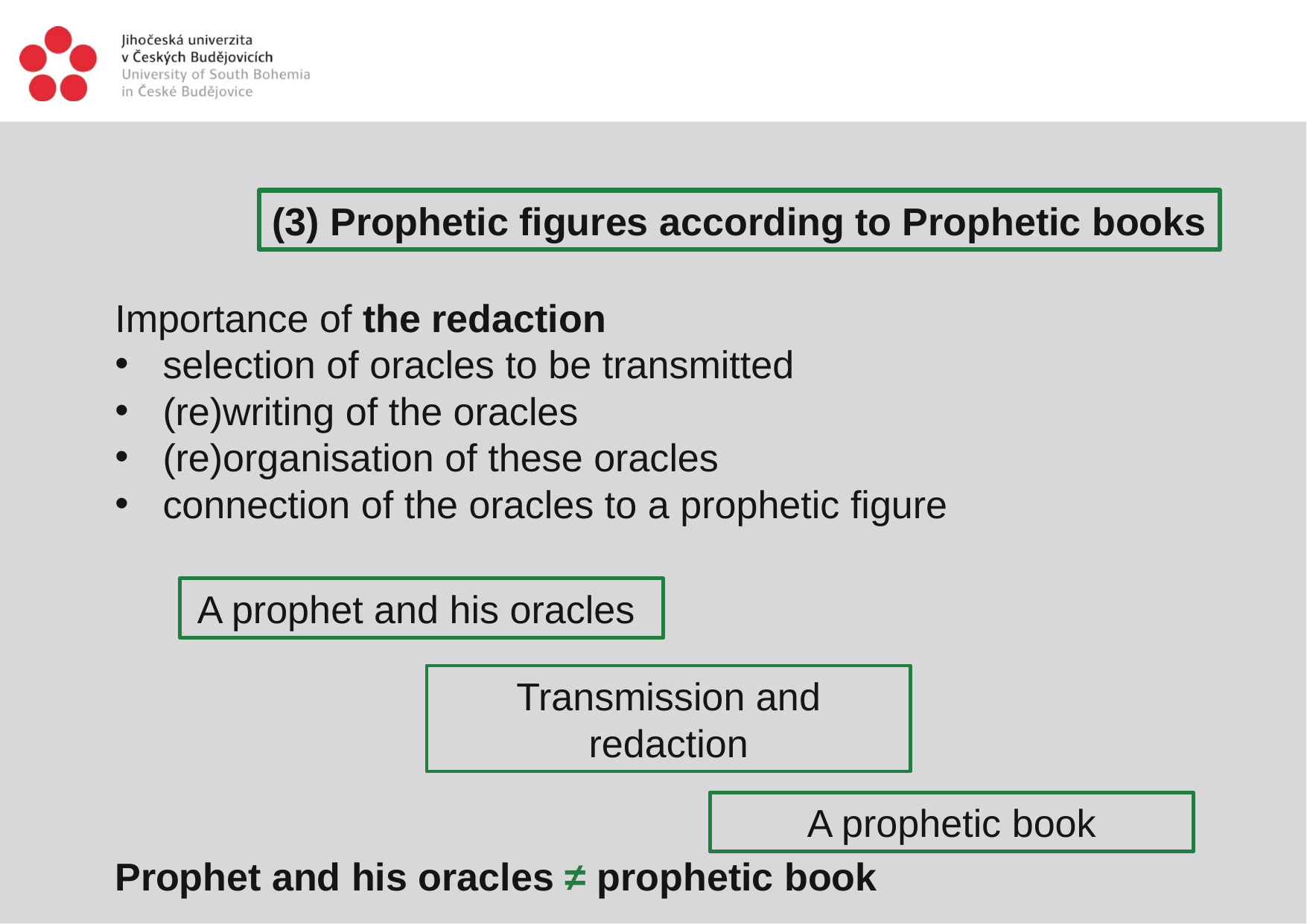

(3) Prophetic figures according to Prophetic books
Importance of the redaction
selection of oracles to be transmitted
(re)writing of the oracles
(re)organisation of these oracles
connection of the oracles to a prophetic figure

Prophet and his oracles ≠ prophetic book
A prophet and his oracles
Transmission and redaction
A prophetic book